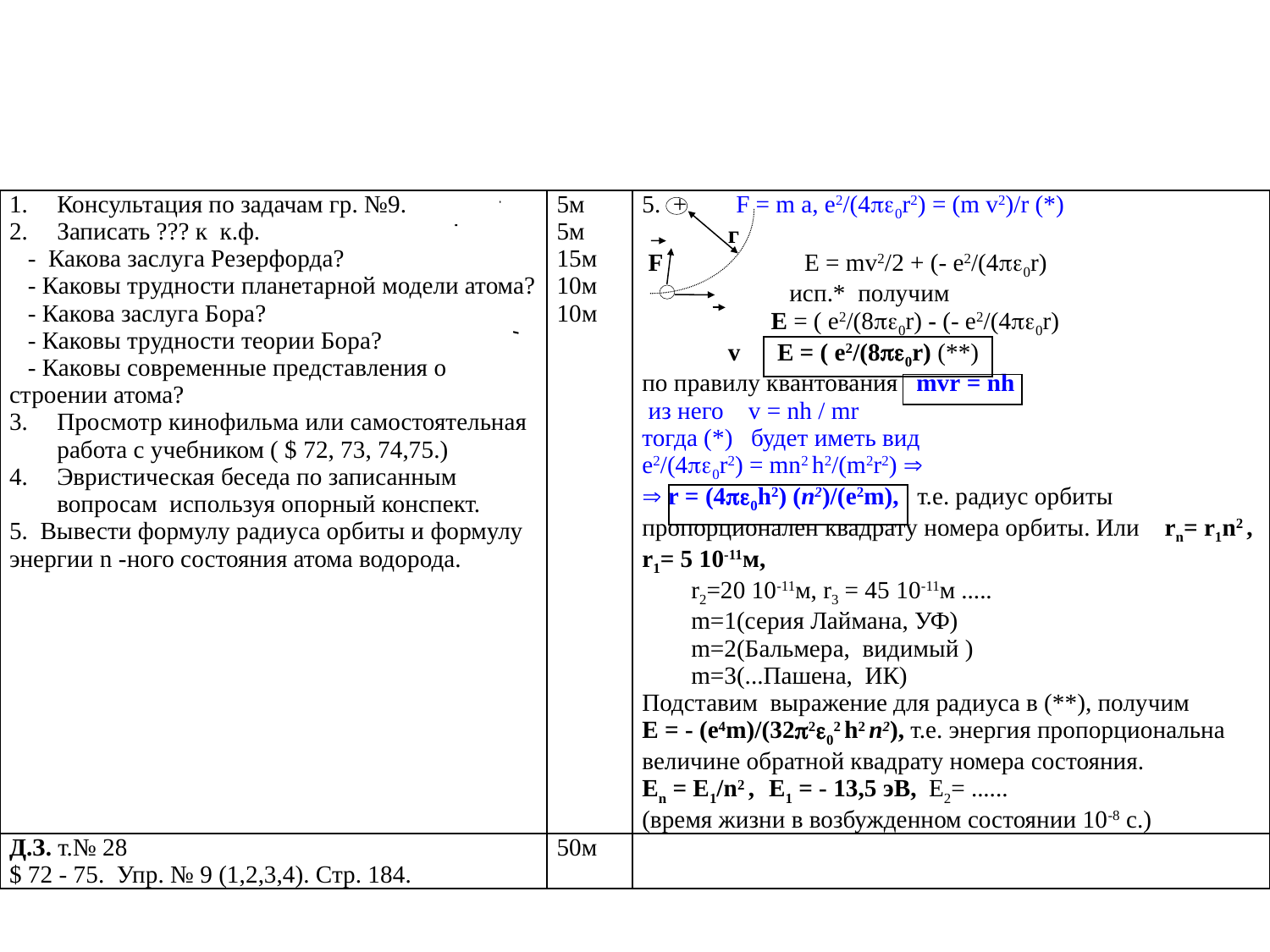

| Консультация по задачам гр. №9. Записать ??? к к.ф. - Какова заслуга Резерфорда? - Каковы трудности планетарной модели атома? - Какова заслуга Бора? - Каковы трудности теории Бора? - Каковы современные представления о строении атома? Просмотр кинофильма или самостоятельная работа с учебником ( $ 72, 73, 74,75.) Эвристическая беседа по записанным вопросам используя опорный конспект. 5. Вывести формулу радиуса орбиты и формулу энергии n -ного состояния атома водорода. | 5м 5м 15м 10м 10м | 5. + F = m a, e2/(4πε0r2) = (m v2)/r (\*) г F E = mv2/2 + (- e2/(4πε0r) исп.\* получим Е = ( e2/(8πε0r) - (- e2/(4πε0r) v Е = ( e2/(8πε0r) (\*\*) по правилу квантования mvr = nh из него v = nh / mr тогда (\*) будет иметь вид e2/(4πε0r2) = mn2 h2/(m2r2) ⇒ ⇒ r = (4πε0h2) (n2)/(e2m), т.е. радиус орбиты пропорционален квадрату номера орбиты. Или rn= r1n2 , r1= 5 10-11м, r2=20 10-11м, r3 = 45 10-11м ..... m=1(серия Лаймана, УФ) m=2(Бальмера, видимый ) m=3(...Пашена, ИК) Подставим выражение для радиуса в (\*\*), получим E = - (e4m)/(32π2ε02 h2 n2), т.е. энергия пропорциональна величине обратной квадрату номера состояния. En = E1/n2 , E1 = - 13,5 эВ, E2= ...... (время жизни в возбужденном состоянии 10-8 с.) |
| --- | --- | --- |
| Д.З. т.№ 28 $ 72 - 75. Упр. № 9 (1,2,3,4). Стр. 184. | 50м |  |